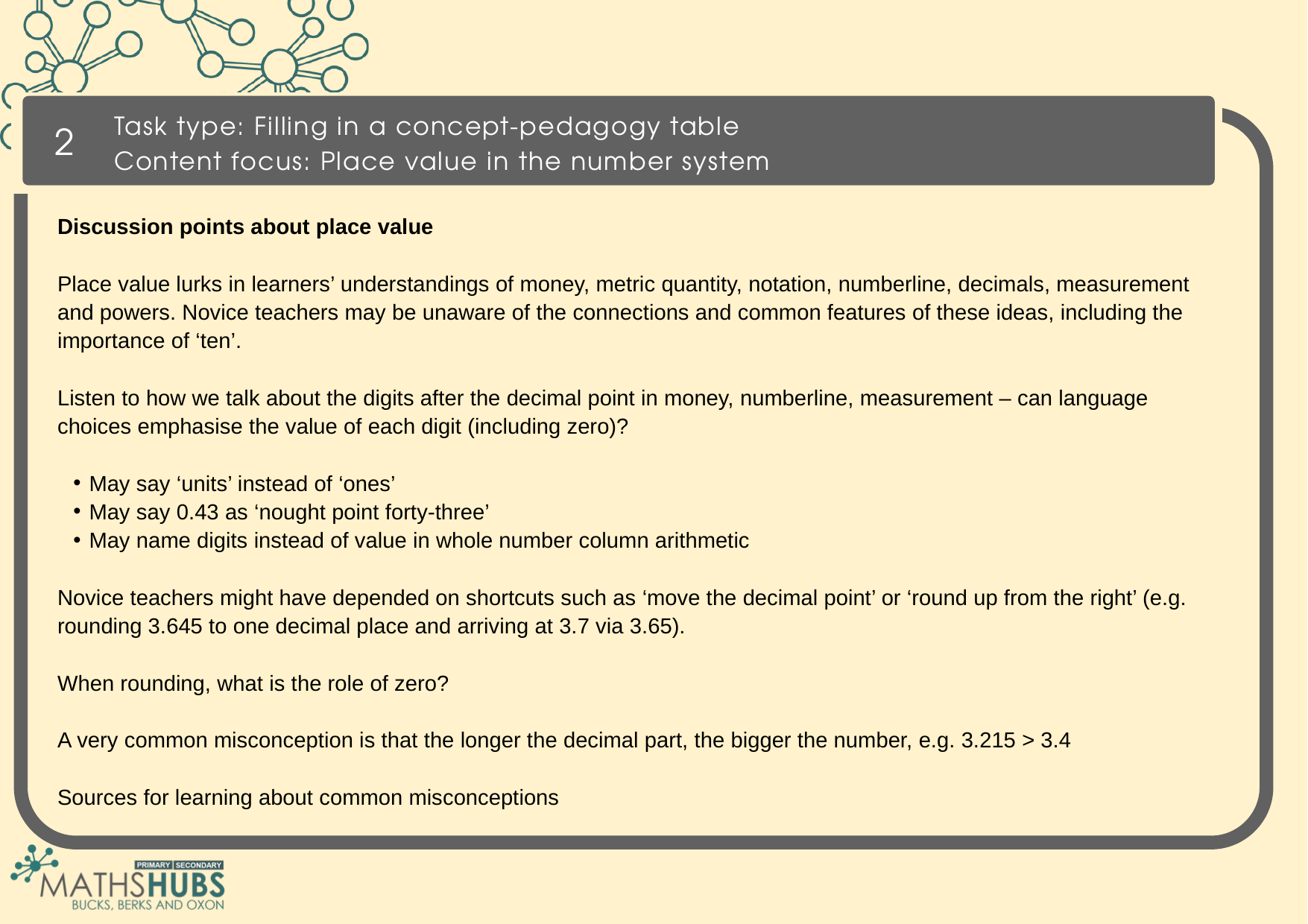

2

Task type: Filling in a concept-pedagogy table
Content focus: Place value in the number system

Discussion points about place value

Place value lurks in learners’ understandings of money, metric quantity, notation, numberline, decimals, measurement and powers. Novice teachers may be unaware of the connections and common features of these ideas, including the importance of ‘ten’.

Listen to how we talk about the digits after the decimal point in money, numberline, measurement – can language choices emphasise the value of each digit (including zero)?

May say ‘units’ instead of ‘ones’
May say 0.43 as ‘nought point forty-three’
May name digits instead of value in whole number column arithmetic

Novice teachers might have depended on shortcuts such as ‘move the decimal point’ or ‘round up from the right’ (e.g. rounding 3.645 to one decimal place and arriving at 3.7 via 3.65).

When rounding, what is the role of zero?

A very common misconception is that the longer the decimal part, the bigger the number, e.g. 3.215 > 3.4

Sources for learning about common misconceptions